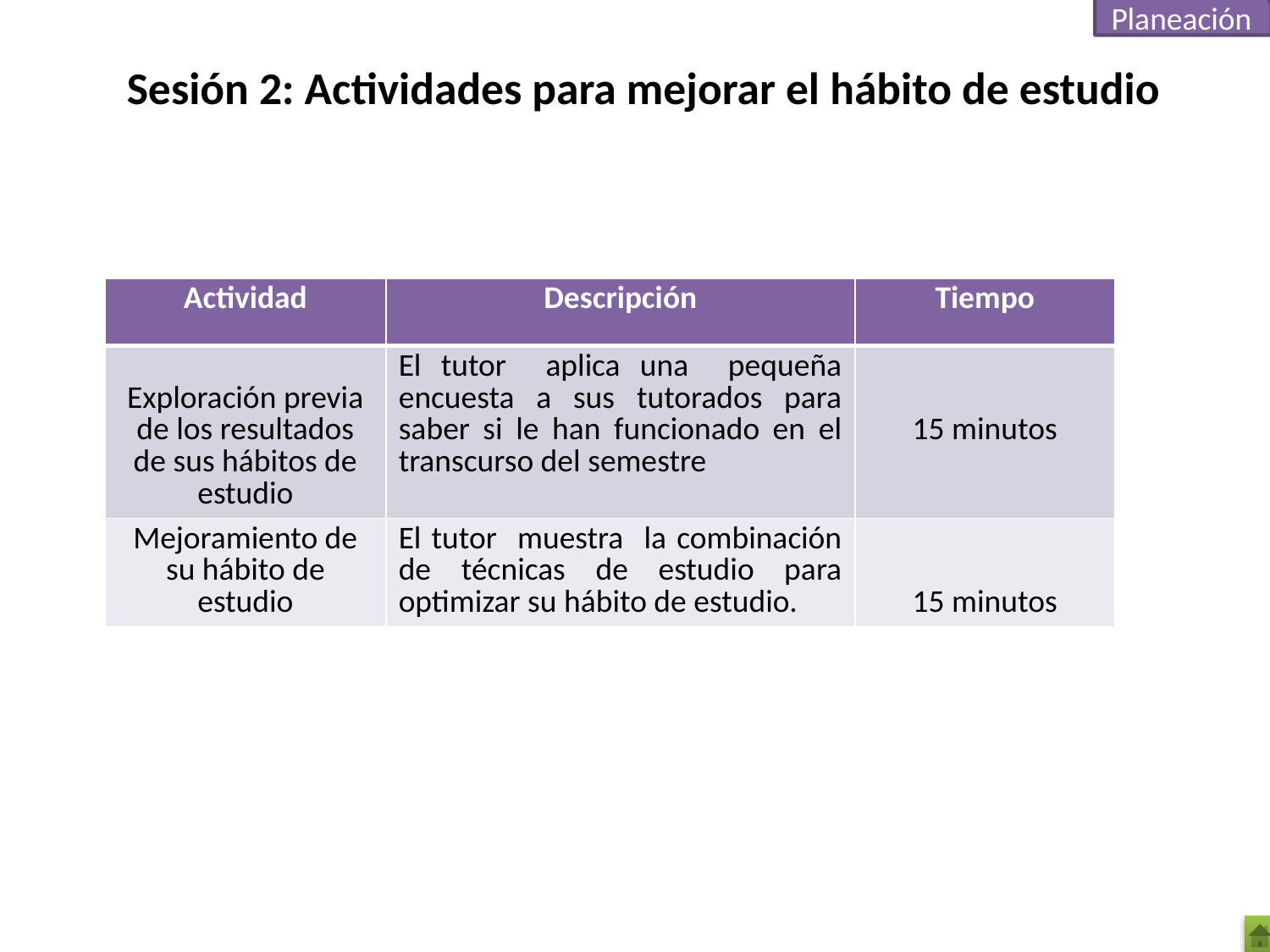

Planeación
# Sesión 2: Actividades para mejorar el hábito de estudio
| Actividad | Descripción | Tiempo |
| --- | --- | --- |
| Exploración previa de los resultados de sus hábitos de estudio | El tutor aplica una pequeña encuesta a sus tutorados para saber si le han funcionado en el transcurso del semestre | 15 minutos |
| Mejoramiento de su hábito de estudio | El tutor muestra la combinación de técnicas de estudio para optimizar su hábito de estudio. | 15 minutos |